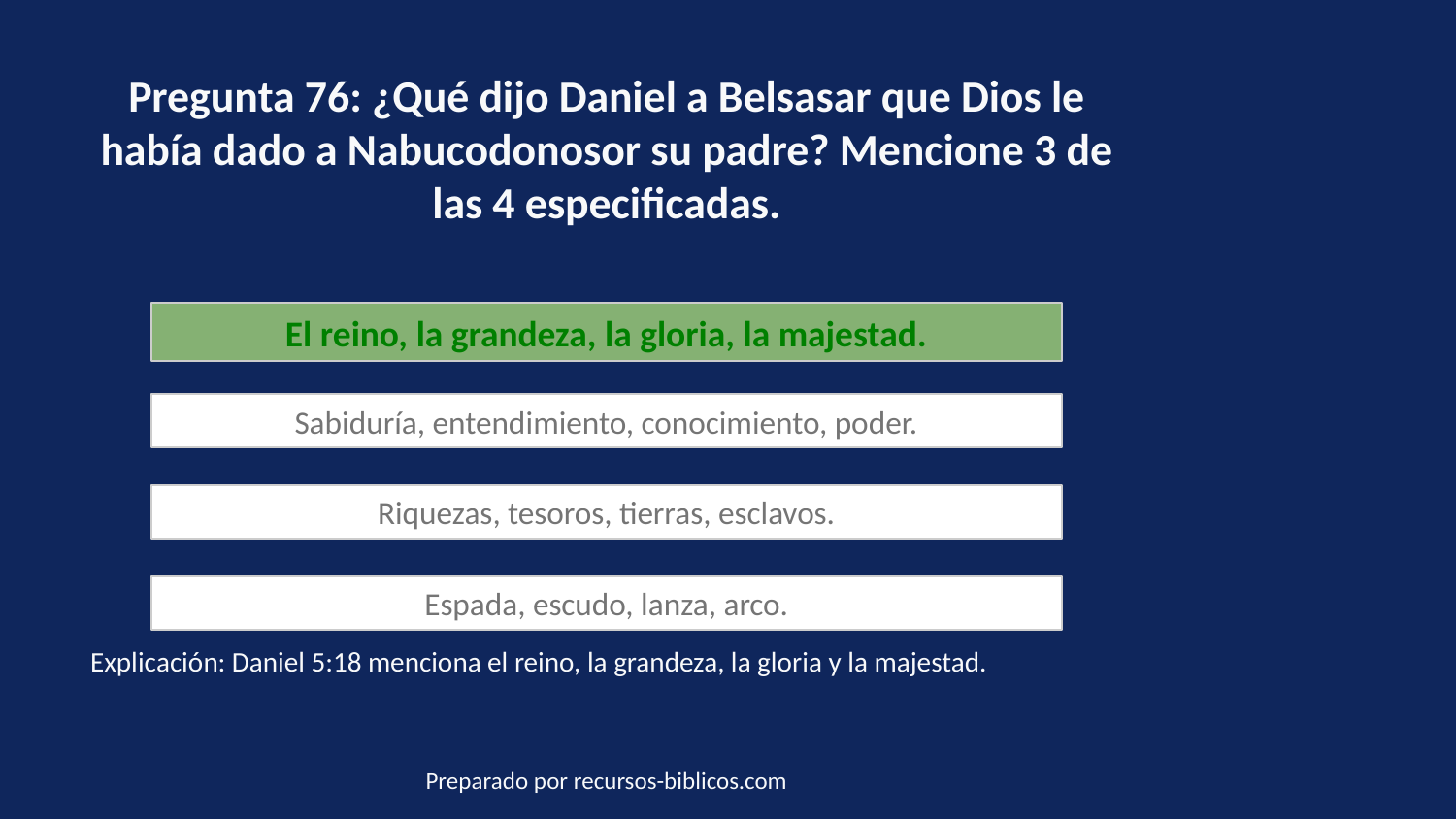

Pregunta 76: ¿Qué dijo Daniel a Belsasar que Dios le había dado a Nabucodonosor su padre? Mencione 3 de las 4 especificadas.
El reino, la grandeza, la gloria, la majestad.
Sabiduría, entendimiento, conocimiento, poder.
Riquezas, tesoros, tierras, esclavos.
Espada, escudo, lanza, arco.
Explicación: Daniel 5:18 menciona el reino, la grandeza, la gloria y la majestad.
Preparado por recursos-biblicos.com